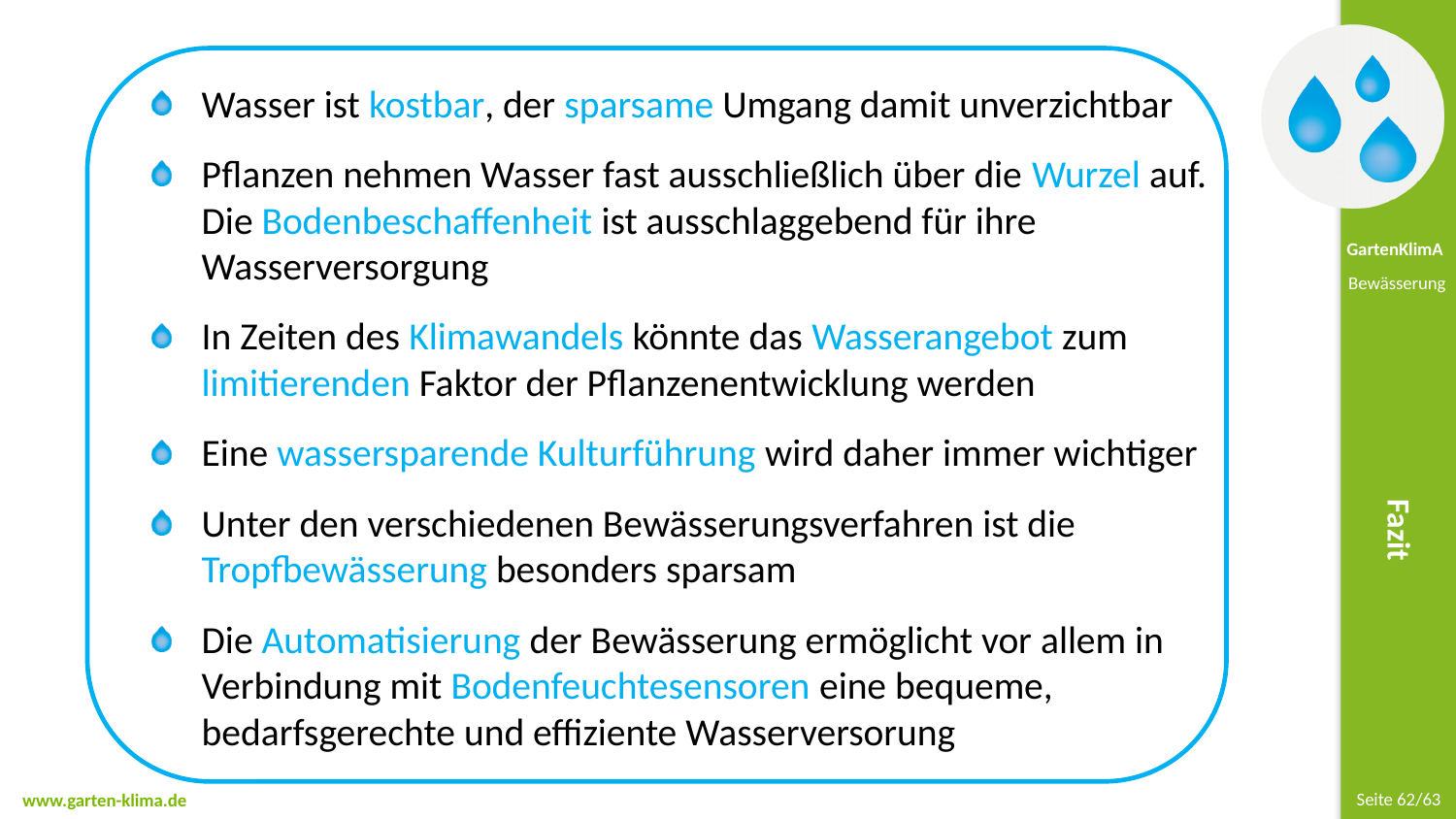

Wasser ist kostbar, der sparsame Umgang damit unverzichtbar
Pflanzen nehmen Wasser fast ausschließlich über die Wurzel auf. Die Bodenbeschaffenheit ist ausschlaggebend für ihre Wasserversorgung
In Zeiten des Klimawandels könnte das Wasserangebot zum limitierenden Faktor der Pflanzenentwicklung werden
Eine wassersparende Kulturführung wird daher immer wichtiger
Unter den verschiedenen Bewässerungsverfahren ist die Tropfbewässerung besonders sparsam
Die Automatisierung der Bewässerung ermöglicht vor allem in Verbindung mit Bodenfeuchtesensoren eine bequeme, bedarfsgerechte und effiziente Wasserversorung
Fazit